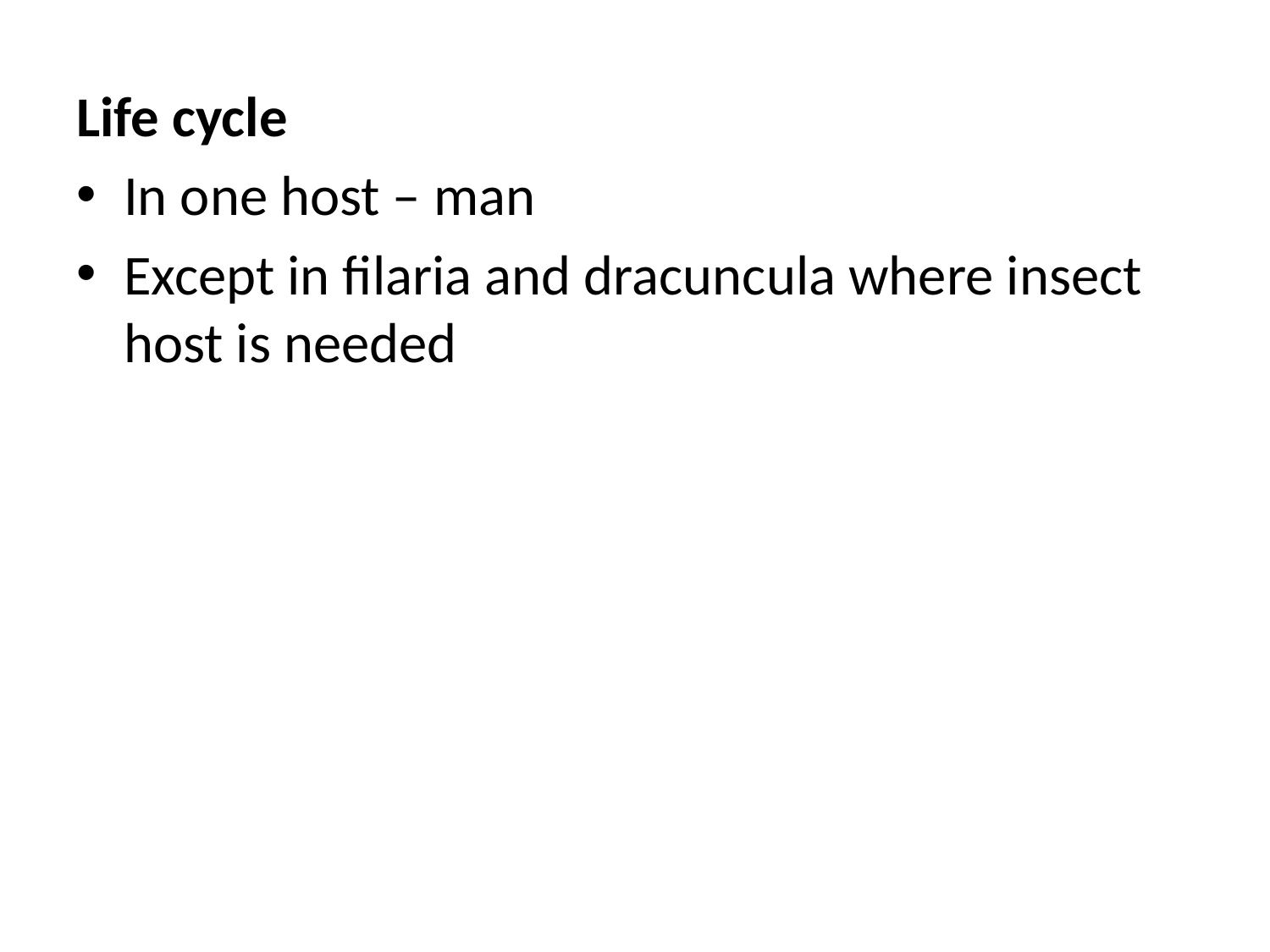

Life cycle
In one host – man
Except in filaria and dracuncula where insect host is needed